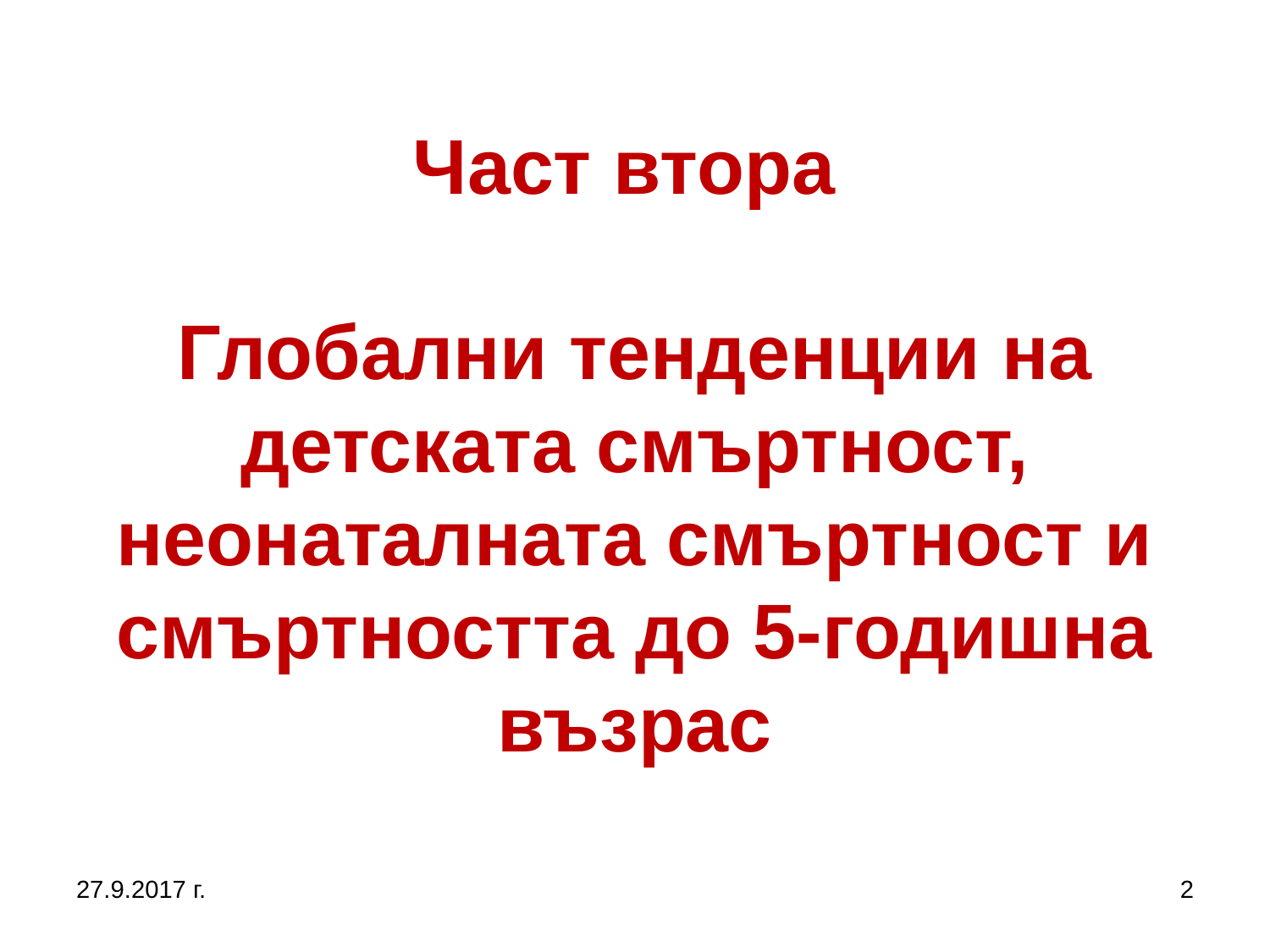

# Част втора Глобални тенденции на детската смъртност, неонаталната смъртност и смъртността до 5-годишна възрас
27.9.2017 г.
2